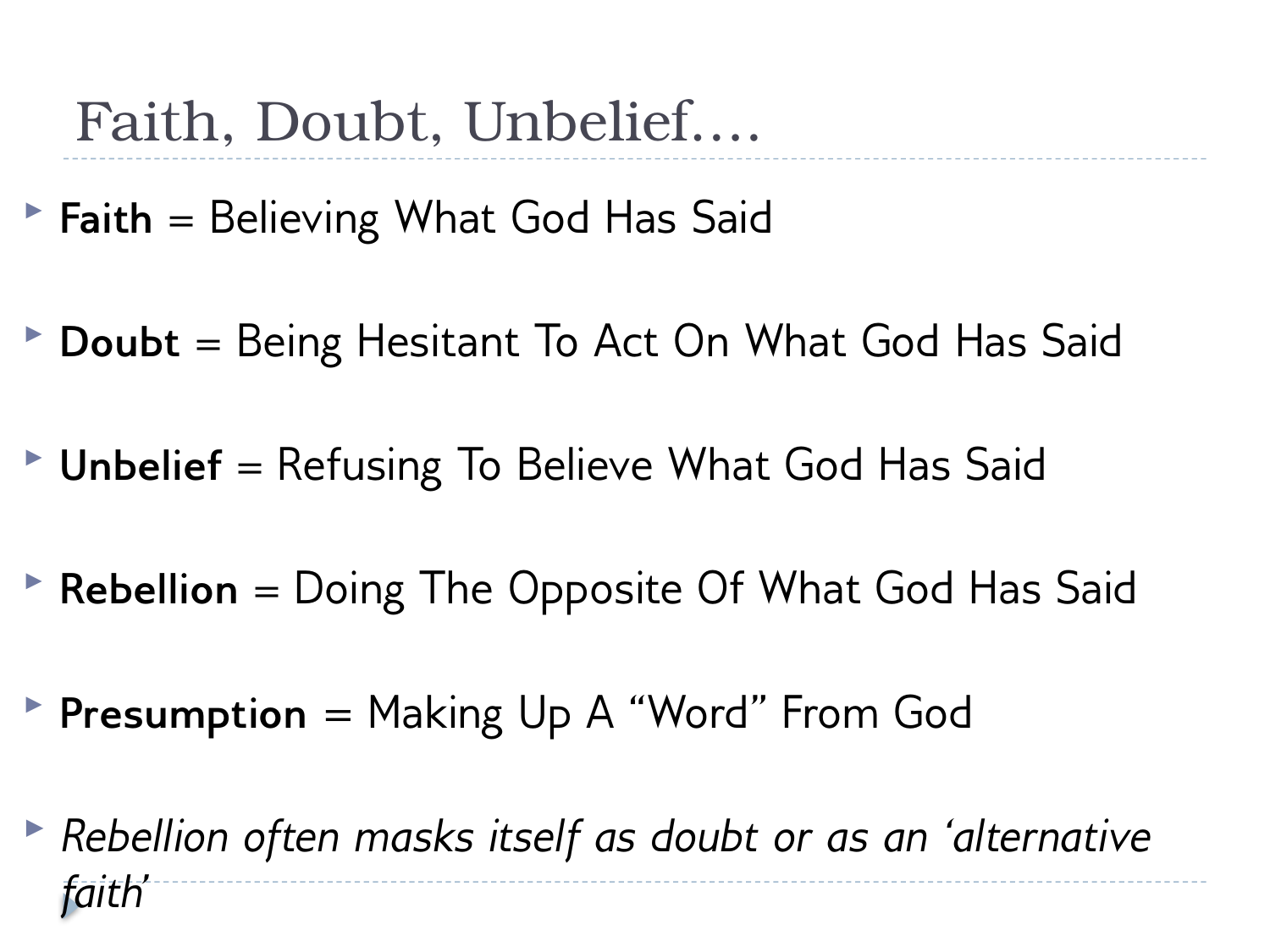

# Faith, Doubt, Unbelief….
Faith = Believing What God Has Said
Doubt = Being Hesitant To Act On What God Has Said
Unbelief = Refusing To Believe What God Has Said
Rebellion = Doing The Opposite Of What God Has Said
Presumption = Making Up A “Word” From God
Rebellion often masks itself as doubt or as an ‘alternative faith’